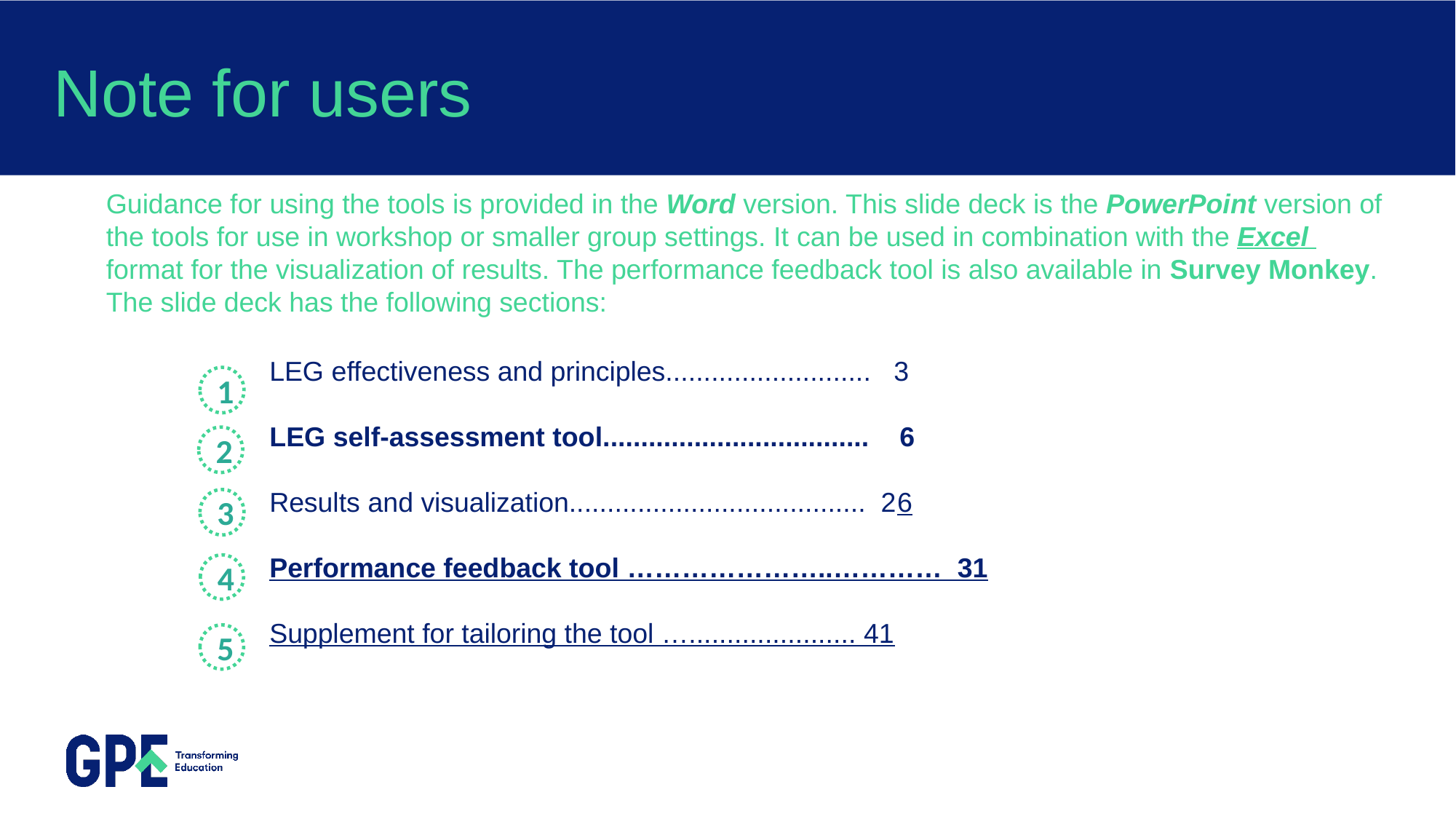

Note for users
Guidance for using the tools is provided in the Word version. This slide deck is the PowerPoint version of the tools for use in workshop or smaller group settings. It can be used in combination with the Excel format for the visualization of results. The performance feedback tool is also available in Survey Monkey. The slide deck has the following sections:
LEG effectiveness and principles...........................   3

LEG self-assessment tool...................................    6

Results and visualization.......................................  26

Performance feedback tool …………………..…………  31

Supplement for tailoring the tool …...................... 41
1
2
3
4
5